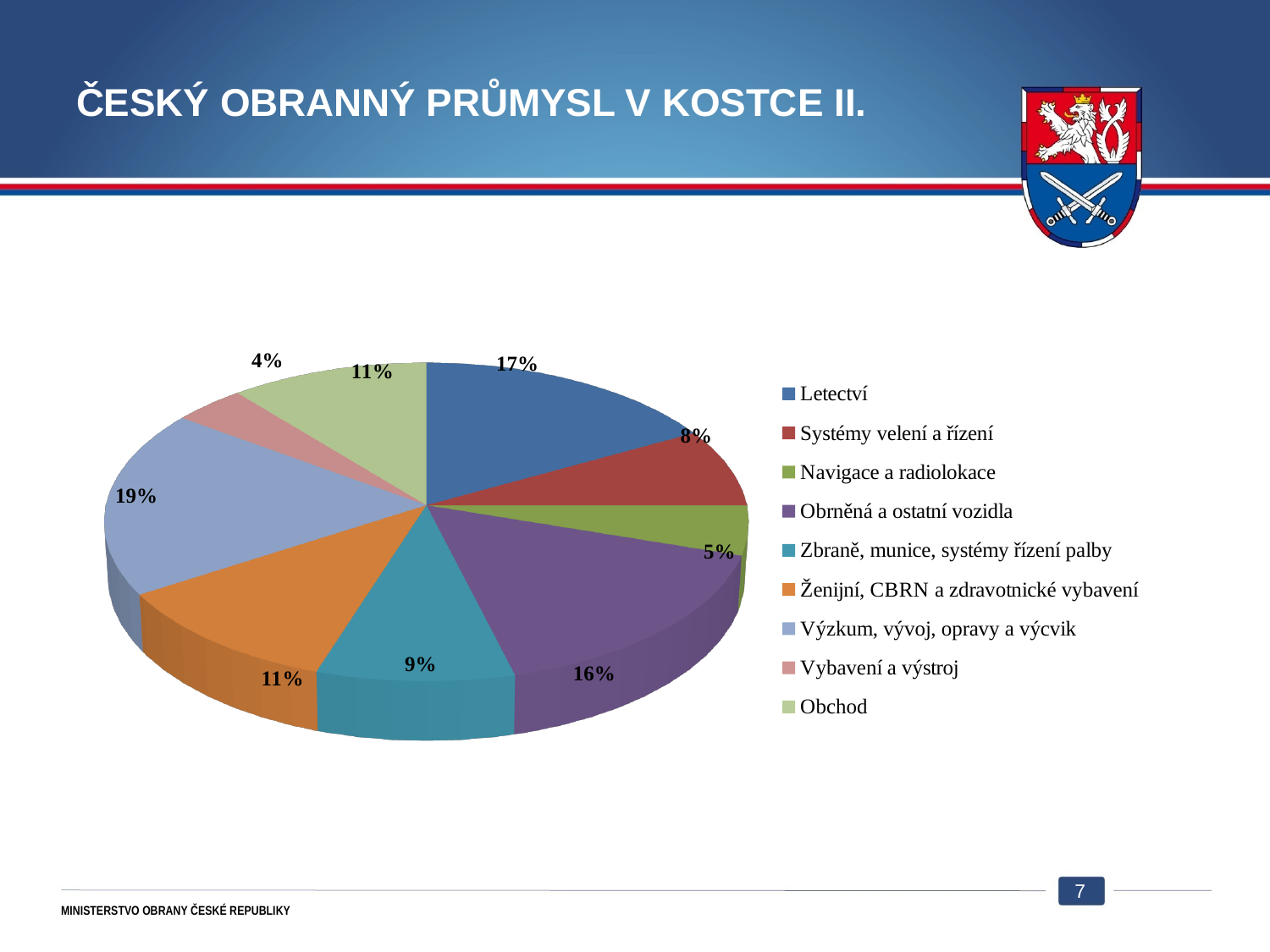

# Český obranný průmysl v kostce II.

[unsupported chart]

7